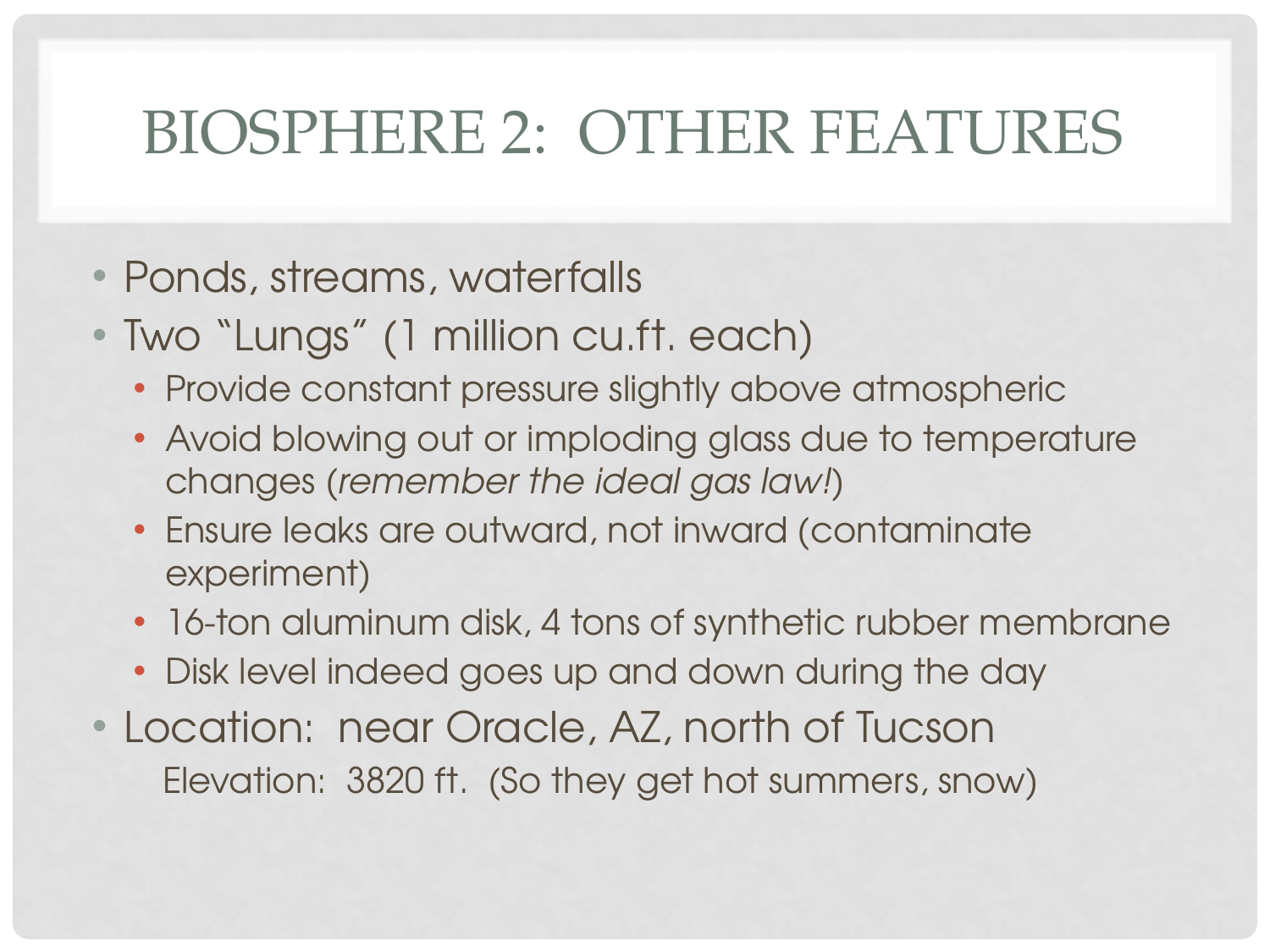

# Biosphere 2:  other features
Ponds, streams, waterfalls
Two “Lungs” (1 million cu.ft. each)
Provide constant pressure slightly above atmospheric
Avoid blowing out or imploding glass due to temperature changes (remember the ideal gas law!)
Ensure leaks are outward, not inward (contaminate experiment)
16-ton aluminum disk, 4 tons of synthetic rubber membrane
Disk level indeed goes up and down during the day
Location:  near Oracle, AZ, north of Tucson
   Elevation:  3820 ft.  (So they get hot summers, snow)